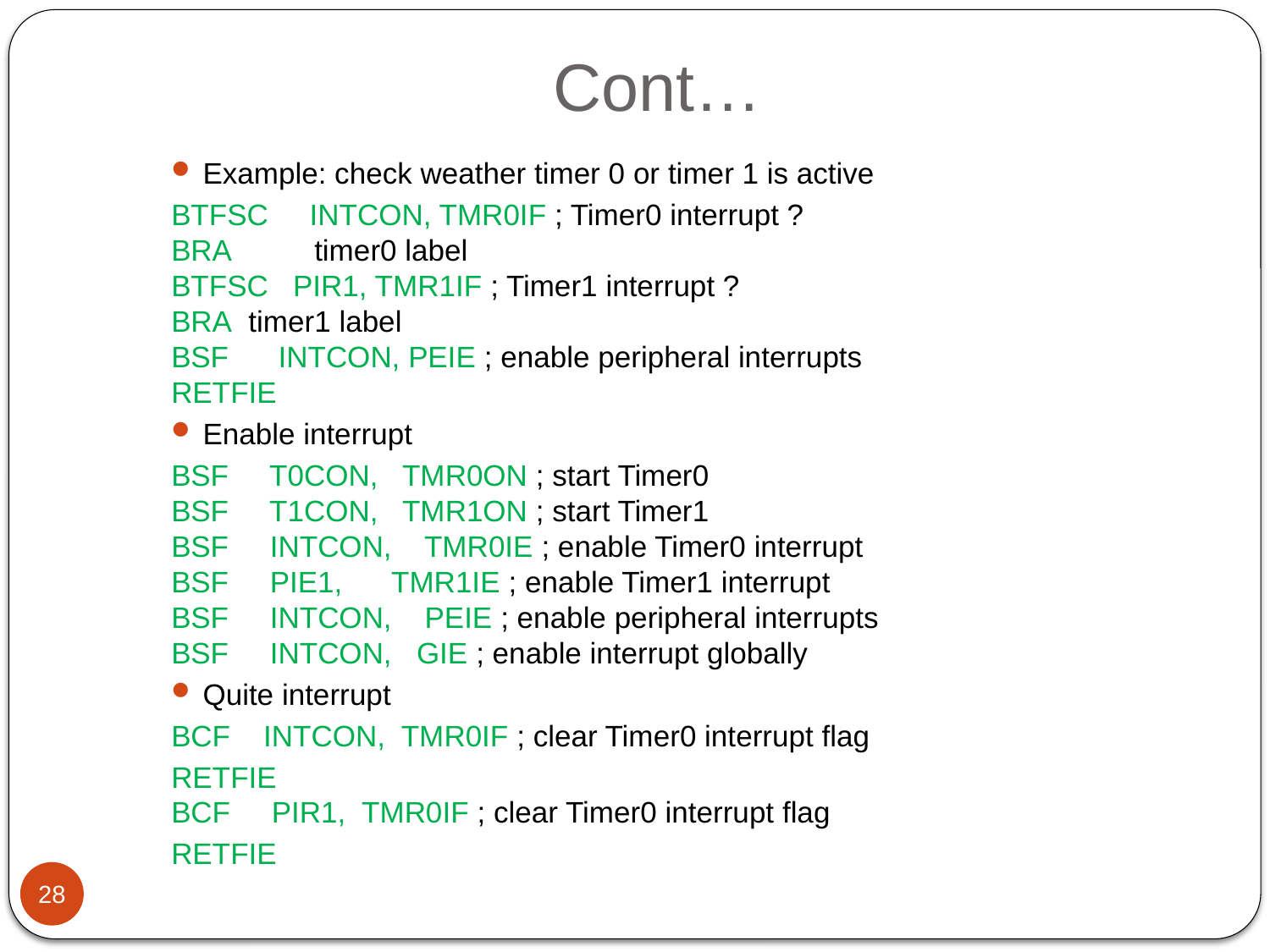

# Cont…
Example: check weather timer 0 or timer 1 is active
BTFSC     INTCON, TMR0IF ; Timer0 interrupt ?
BRA          timer0 label
BTFSC   PIR1, TMR1IF ; Timer1 interrupt ?
BRA  timer1 label
BSF      INTCON, PEIE ; enable peripheral interrupts
RETFIE
Enable interrupt
BSF     T0CON,   TMR0ON ; start Timer0
BSF     T1CON,   TMR1ON ; start Timer1
BSF     INTCON,    TMR0IE ; enable Timer0 interrupt
BSF     PIE1,      TMR1IE ; enable Timer1 interrupt
BSF     INTCON,    PEIE ; enable peripheral interrupts
BSF     INTCON,   GIE ; enable interrupt globally
Quite interrupt
BCF    INTCON,  TMR0IF ; clear Timer0 interrupt flag
RETFIE
BCF     PIR1,  TMR0IF ; clear Timer0 interrupt flag
RETFIE

28